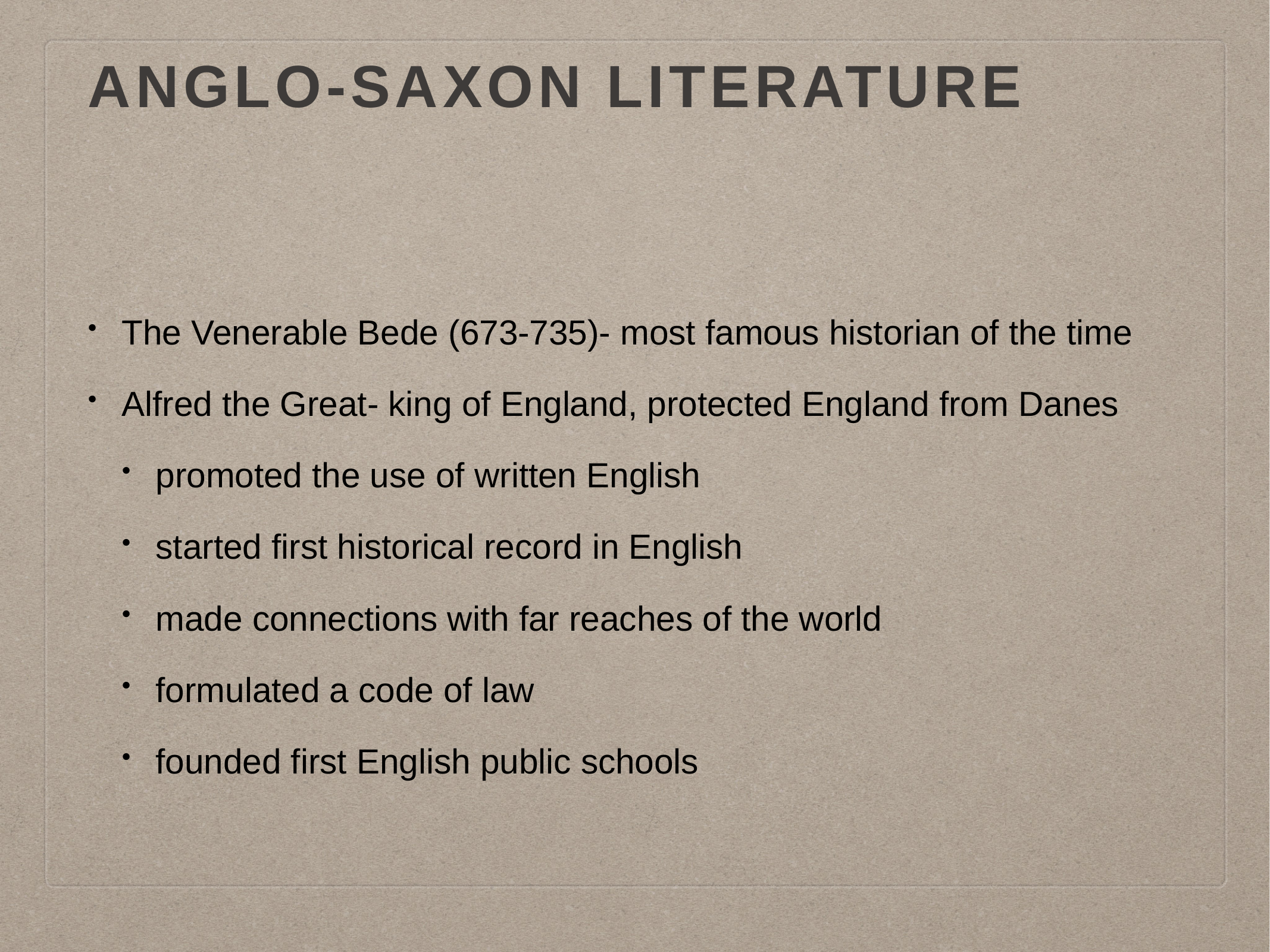

# Anglo-saxon literature
The Venerable Bede (673-735)- most famous historian of the time
Alfred the Great- king of England, protected England from Danes
promoted the use of written English
started first historical record in English
made connections with far reaches of the world
formulated a code of law
founded first English public schools